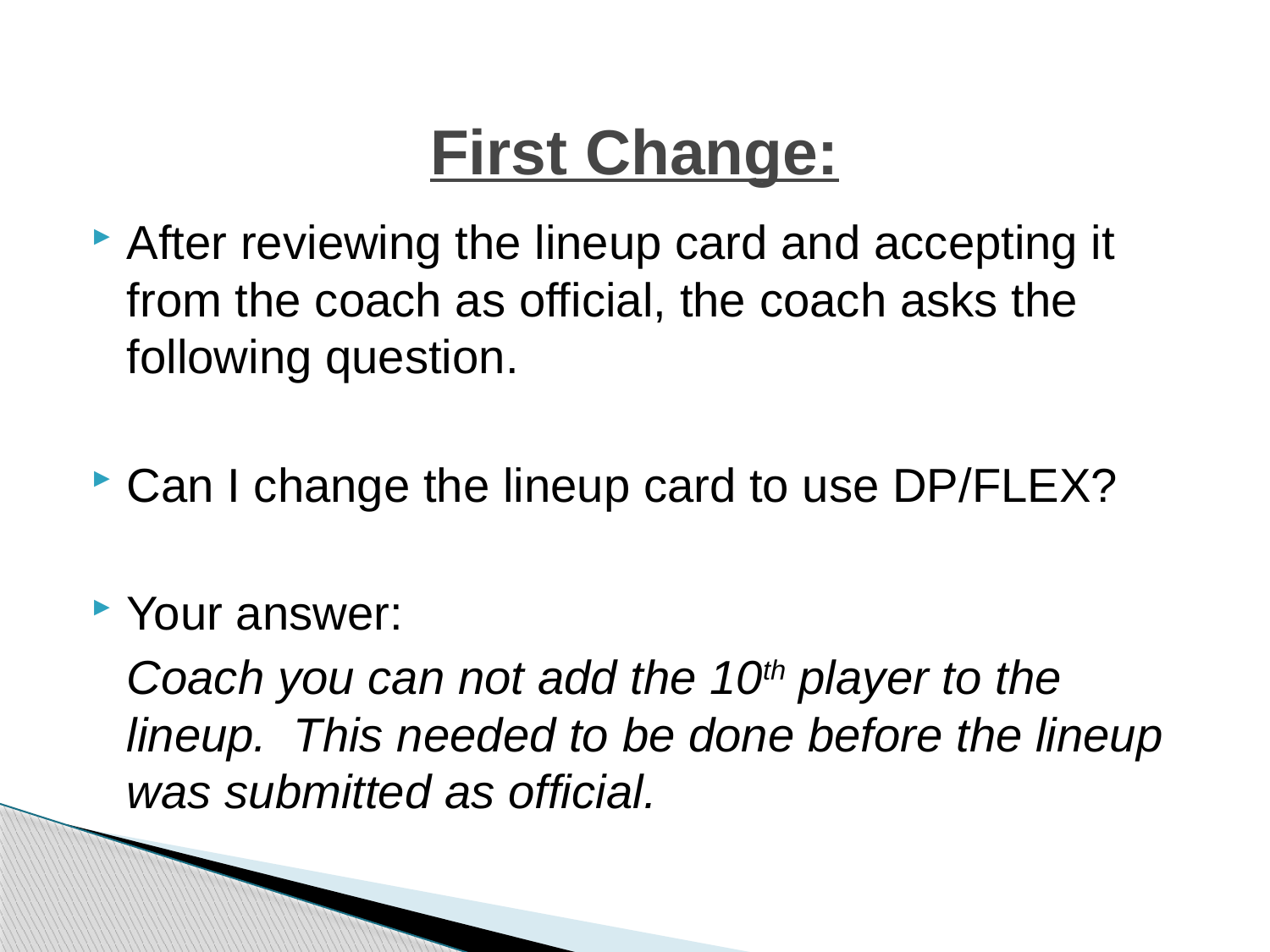

# First Change:
After reviewing the lineup card and accepting it from the coach as official, the coach asks the following question.

Can I change the lineup card to use DP/FLEX?

Your answer:
	Coach you can not add the 10th player to the lineup.  This needed to be done before the lineup was submitted as official.